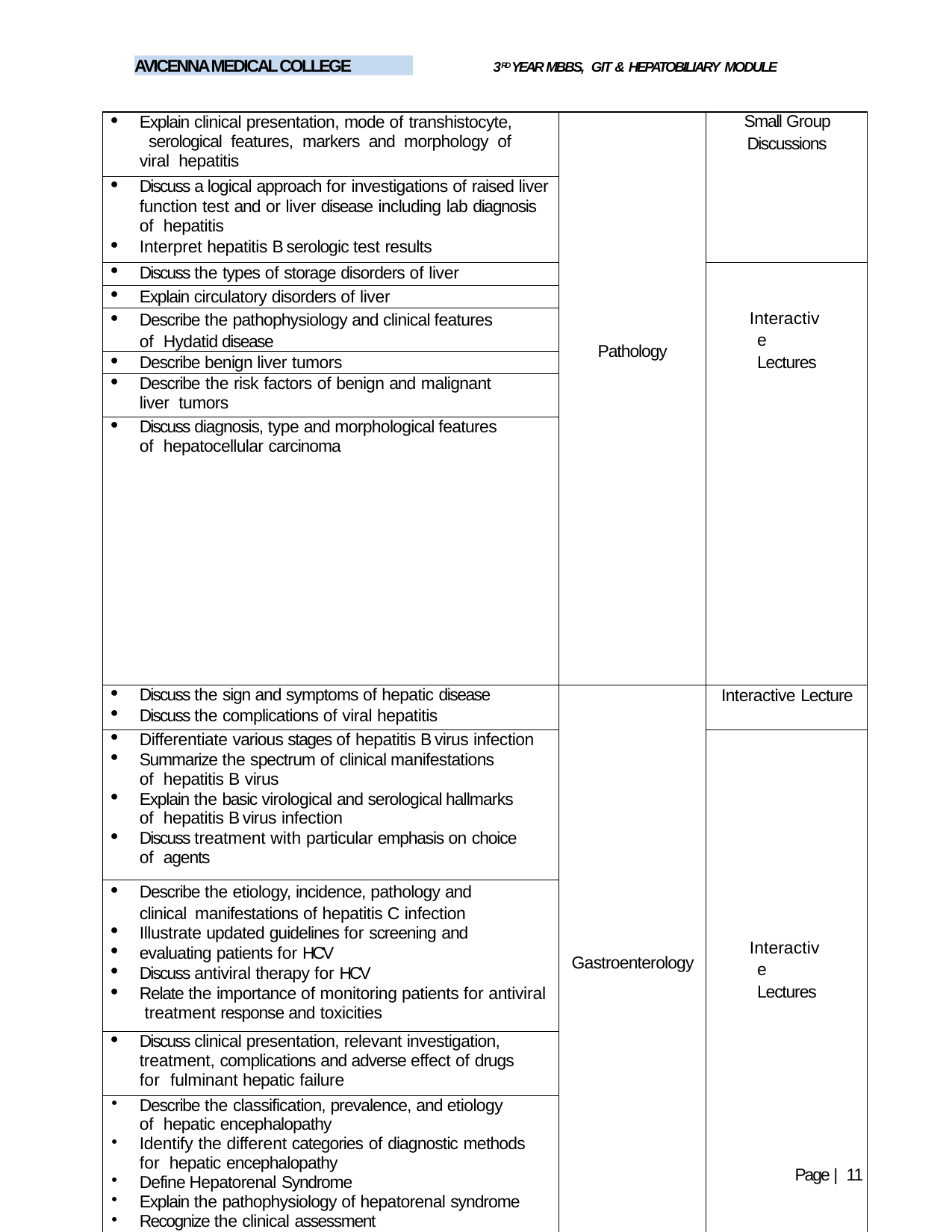

AVICENNA MEDICAL COLLEGE
3RD YEAR MBBS,  GIT & HEPATOBILIARY MODULE
| Explain clinical presentation, mode of transhistocyte, serological features, markers and morphology of viral hepatitis | Pathology | Small Group Discussions |
| --- | --- | --- |
| Discuss a logical approach for investigations of raised liver function test and or liver disease including lab diagnosis of hepatitis Interpret hepatitis B serologic test results |  |  |
| Discuss the types of storage disorders of liver |  | Interactive Lectures |
| Explain circulatory disorders of liver |  |  |
| Describe the pathophysiology and clinical features of Hydatid disease |  |  |
| Describe benign liver tumors |  |  |
| Describe the risk factors of benign and malignant liver tumors |  |  |
| Discuss diagnosis, type and morphological features of hepatocellular carcinoma |  |  |
| Discuss the sign and symptoms of hepatic disease Discuss the complications of viral hepatitis | Gastroenterology | Interactive Lecture |
| Differentiate various stages of hepatitis B virus infection Summarize the spectrum of clinical manifestations of hepatitis B virus Explain the basic virological and serological hallmarks of hepatitis B virus infection Discuss treatment with particular emphasis on choice of agents |  | Interactive Lectures |
| Describe the etiology, incidence, pathology and clinical manifestations of hepatitis C infection Illustrate updated guidelines for screening and evaluating patients for HCV Discuss antiviral therapy for HCV Relate the importance of monitoring patients for antiviral treatment response and toxicities |  |  |
| Discuss clinical presentation, relevant investigation, treatment, complications and adverse effect of drugs for fulminant hepatic failure |  |  |
| Describe the classification, prevalence, and etiology of hepatic encephalopathy Identify the different categories of diagnostic methods for hepatic encephalopathy Define Hepatorenal Syndrome Explain the pathophysiology of hepatorenal syndrome Recognize the clinical assessment Demonstrate understanding of basic therapeutic considerations Discuss prevention of this syndrome |  |  |
| Discuss the clinical presentation, causes, relevant investigation and management plan for obstructive jaundice |  |  |
Page | 11